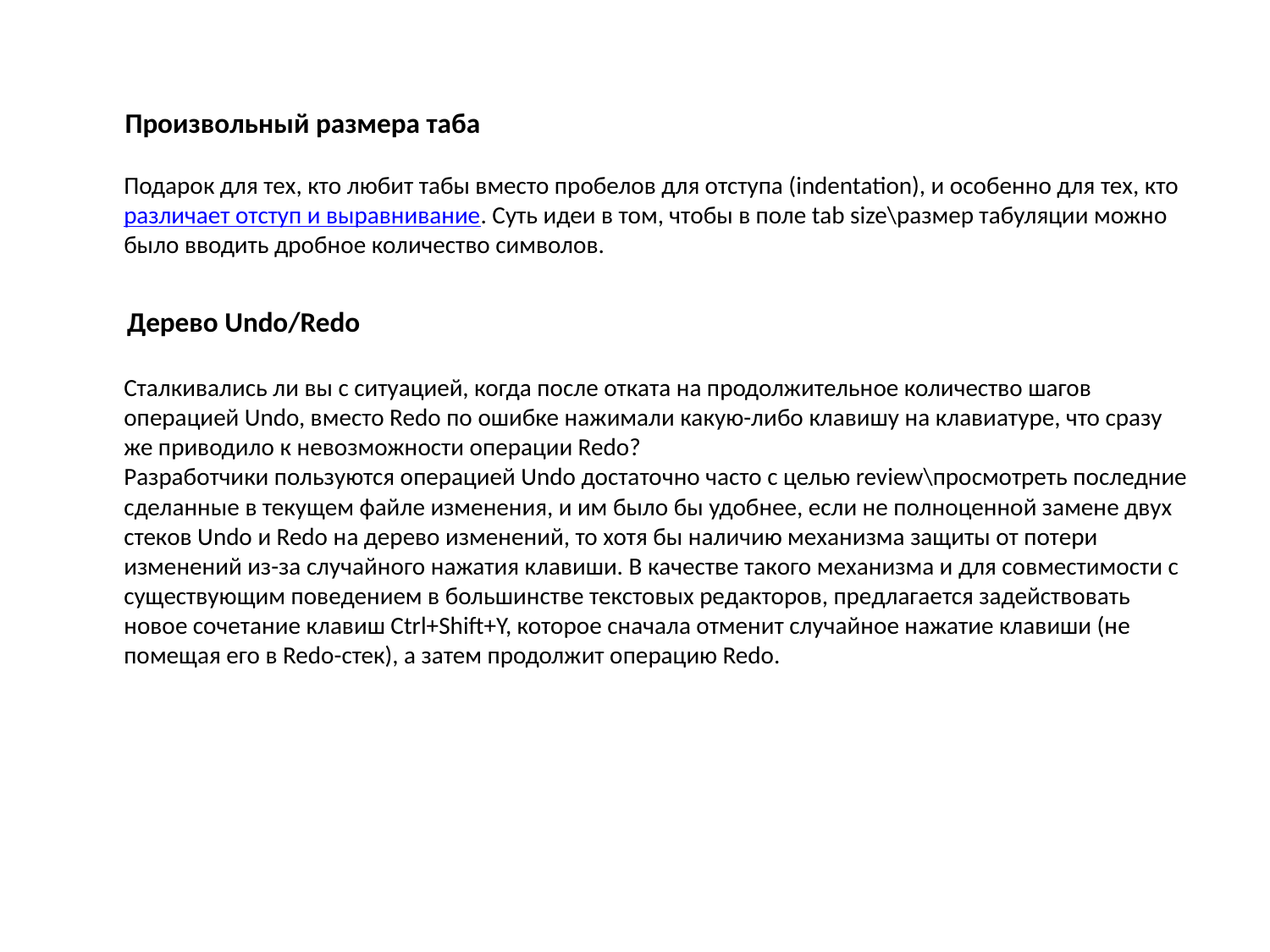

Произвольный размера таба
Подарок для тех, кто любит табы вместо пробелов для отступа (indentation), и особенно для тех, кто различает отступ и выравнивание. Суть идеи в том, чтобы в поле tab size\размер табуляции можно было вводить дробное количество символов.

        Дерево Undo/Redo
Сталкивались ли вы с ситуацией, когда после отката на продолжительное количество шагов операцией Undo, вместо Redo по ошибке нажимали какую-либо клавишу на клавиатуре, что сразу же приводило к невозможности операции Redo?
Разработчики пользуются операцией Undo достаточно часто с целью review\просмотреть последние сделанные в текущем файле изменения, и им было бы удобнее, если не полноценной замене двух стеков Undo и Redo на дерево изменений, то хотя бы наличию механизма защиты от потери изменений из-за случайного нажатия клавиши. В качестве такого механизма и для совместимости с существующим поведением в большинстве текстовых редакторов, предлагается задействовать новое сочетание клавиш Ctrl+Shift+Y, которое сначала отменит случайное нажатие клавиши (не помещая его в Redo-стек), а затем продолжит операцию Redo.